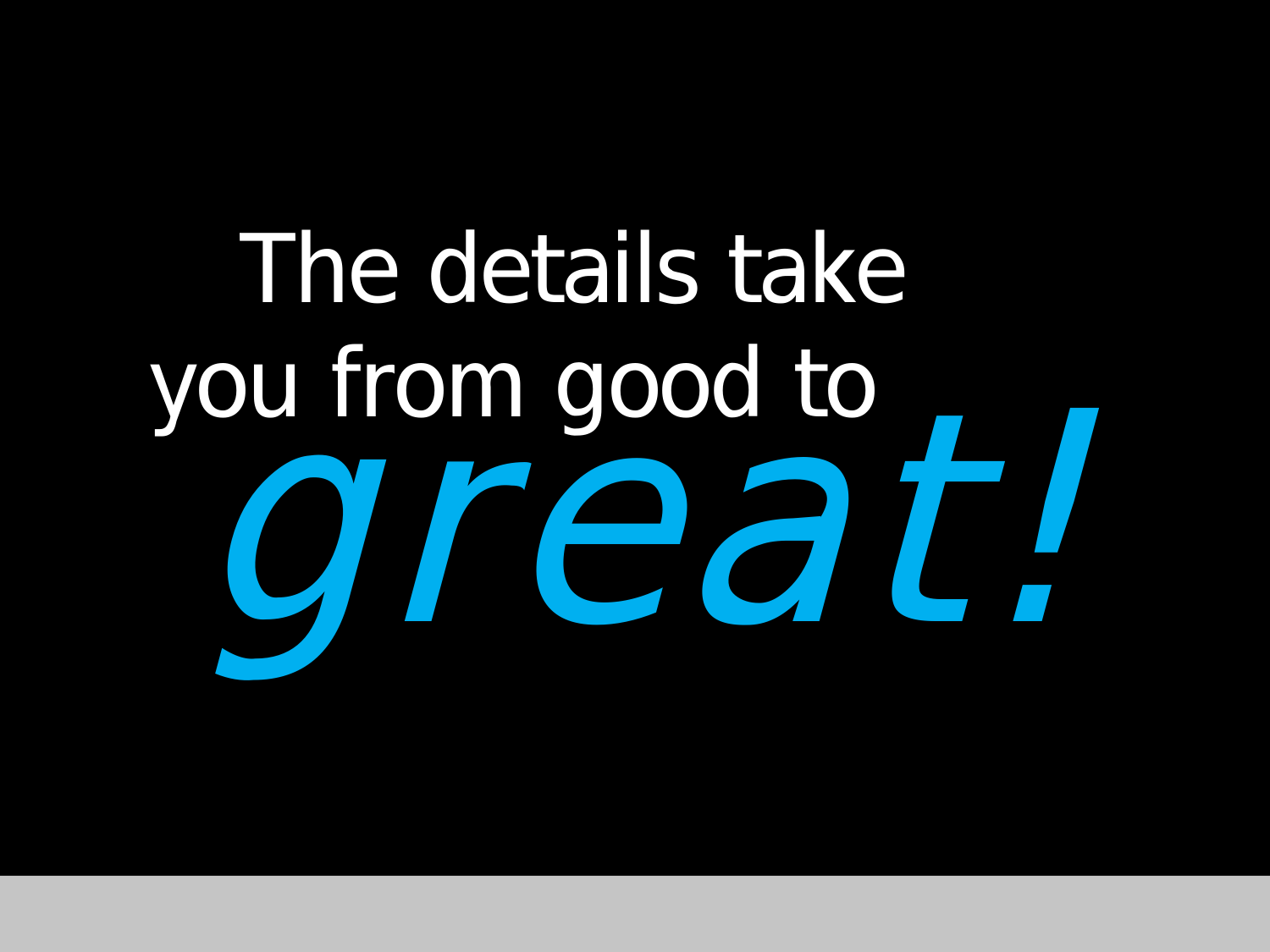

The details take you from good to
great!